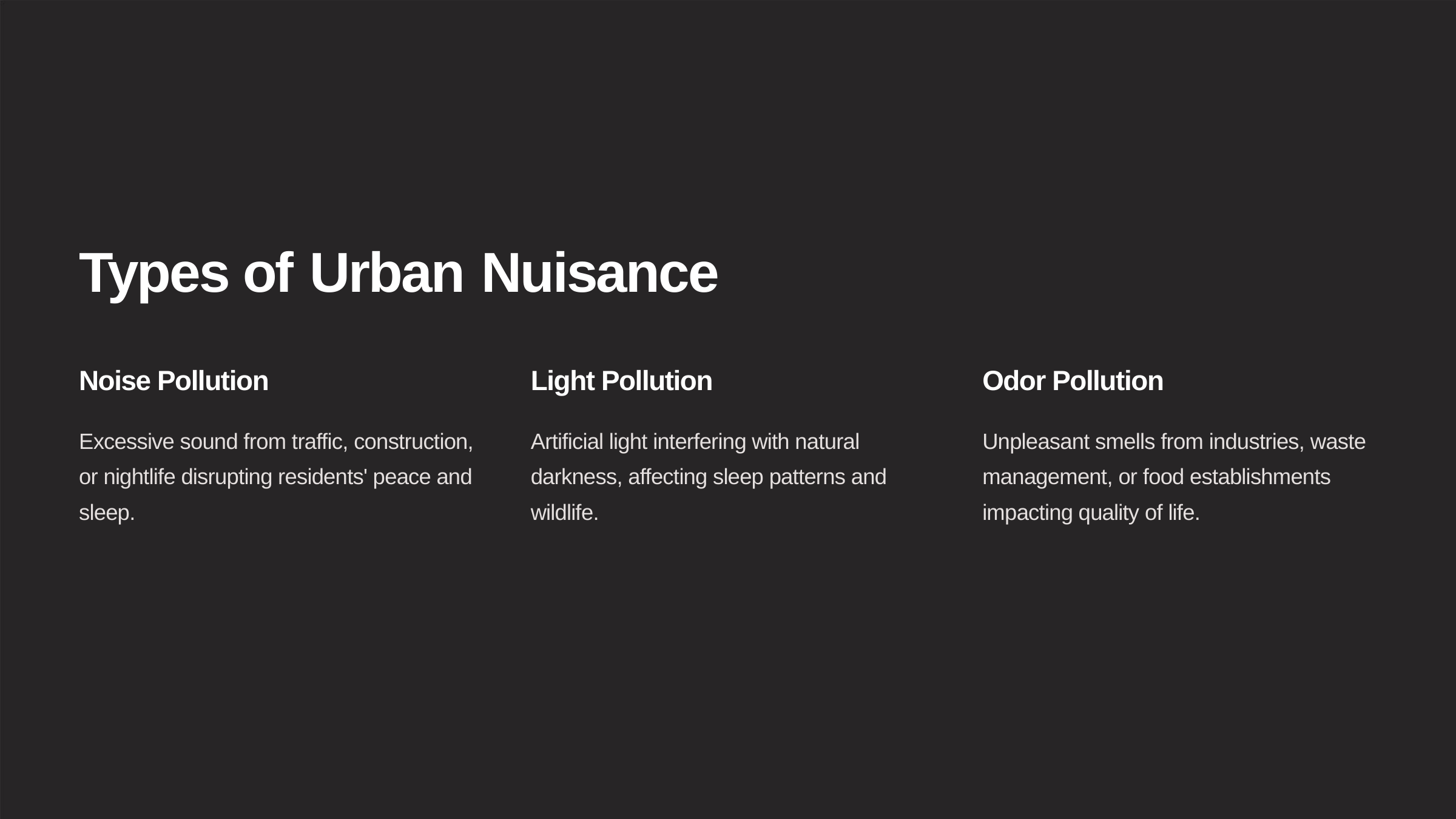

Types of Urban Nuisance
Noise Pollution
Light Pollution
Odor Pollution
Excessive sound from traffic, construction,
or nightlife disrupting residents' peace and
sleep.
Artificial light interfering with natural
darkness, affecting sleep patterns and
wildlife.
Unpleasant smells from industries, waste
management, or food establishments
impacting quality of life.